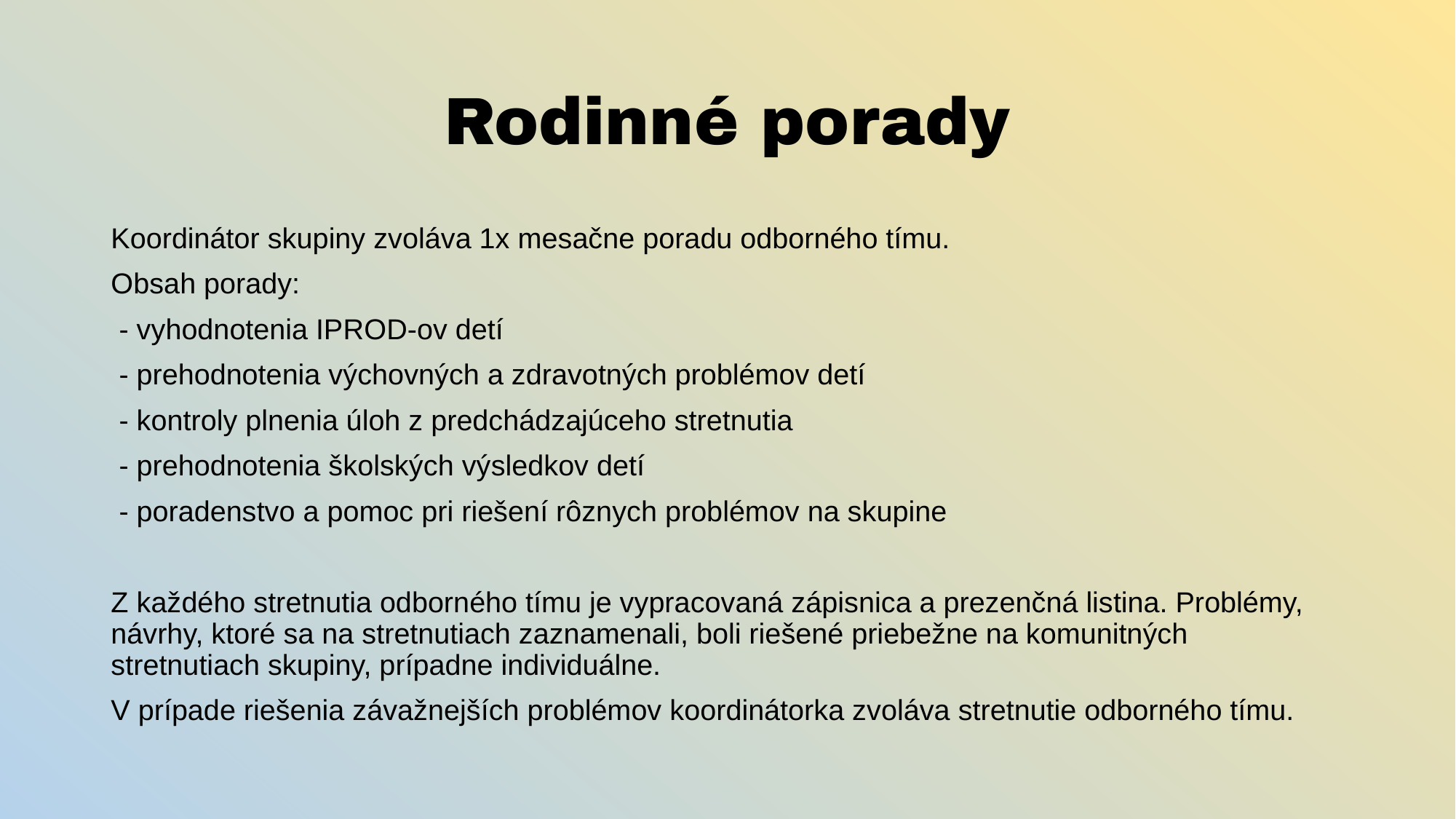

# Rodinné porady
Koordinátor skupiny zvoláva 1x mesačne poradu odborného tímu.
Obsah porady:
 - vyhodnotenia IPROD-ov detí
 - prehodnotenia výchovných a zdravotných problémov detí
 - kontroly plnenia úloh z predchádzajúceho stretnutia
 - prehodnotenia školských výsledkov detí
 - poradenstvo a pomoc pri riešení rôznych problémov na skupine

Z každého stretnutia odborného tímu je vypracovaná zápisnica a prezenčná listina. Problémy, návrhy, ktoré sa na stretnutiach zaznamenali, boli riešené priebežne na komunitných stretnutiach skupiny, prípadne individuálne.
V prípade riešenia závažnejších problémov koordinátorka zvoláva stretnutie odborného tímu.